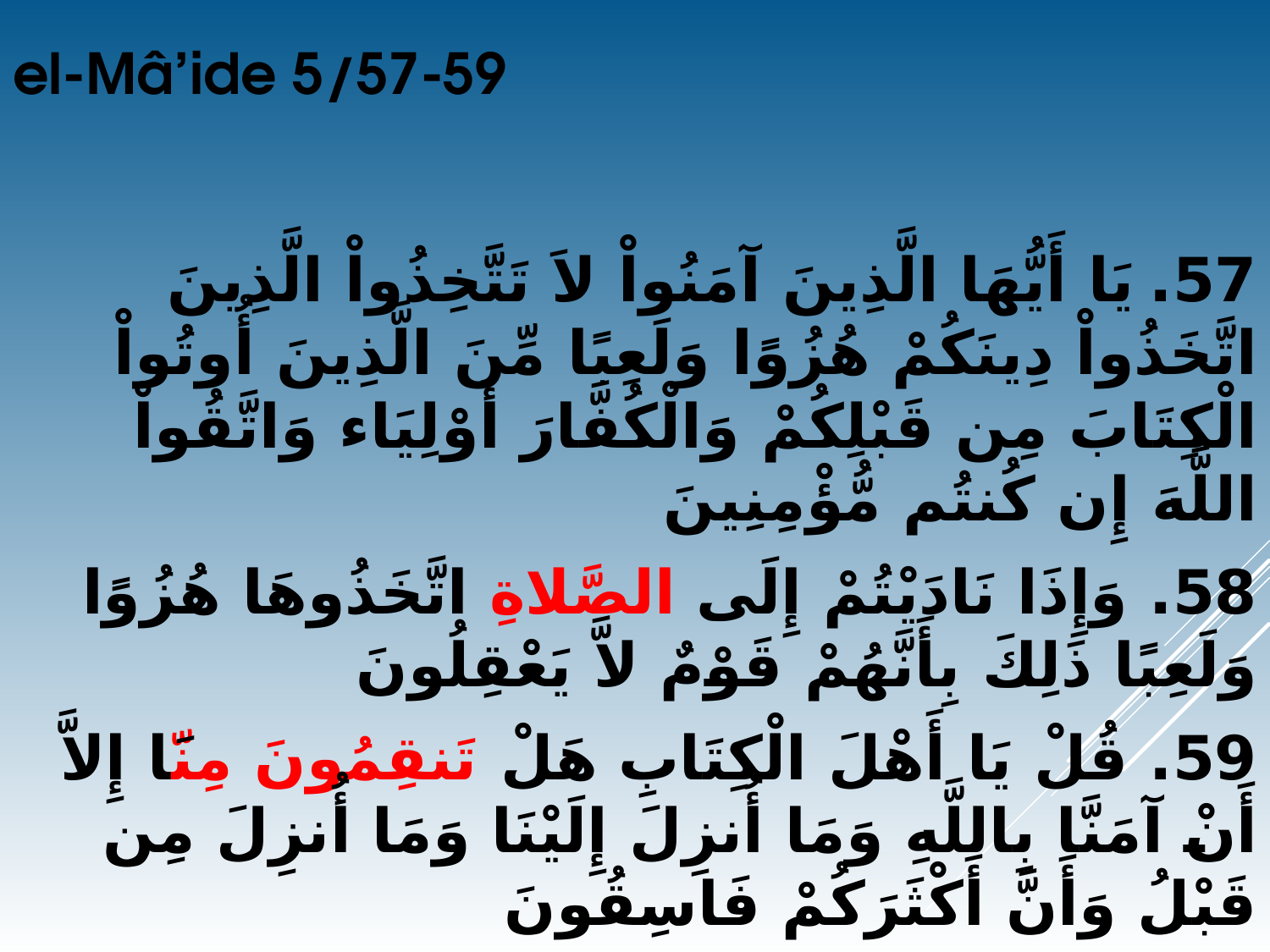

# el-Mâ’ide 5/57-59
57. يَا أَيُّهَا الَّذِينَ آمَنُواْ لاَ تَتَّخِذُواْ الَّذِينَ اتَّخَذُواْ دِينَكُمْ هُزُوًا وَلَعِبًا مِّنَ الَّذِينَ أُوتُواْ الْكِتَابَ مِن قَبْلِكُمْ وَالْكُفَّارَ أَوْلِيَاء وَاتَّقُواْ اللَّهَ إِن كُنتُم مُّؤْمِنِينَ
58. وَإِذَا نَادَيْتُمْ إِلَى الصَّلاةِ اتَّخَذُوهَا هُزُوًا وَلَعِبًا ذَلِكَ بِأَنَّهُمْ قَوْمٌ لاَّ يَعْقِلُونَ
59. قُلْ يَا أَهْلَ الْكِتَابِ هَلْ تَنقِمُونَ مِنَّا إِلاَّ أَنْ آمَنَّا بِاللَّهِ وَمَا أُنزِلَ إِلَيْنَا وَمَا أُنزِلَ مِن قَبْلُ وَأَنَّ أَكْثَرَكُمْ فَاسِقُونَ